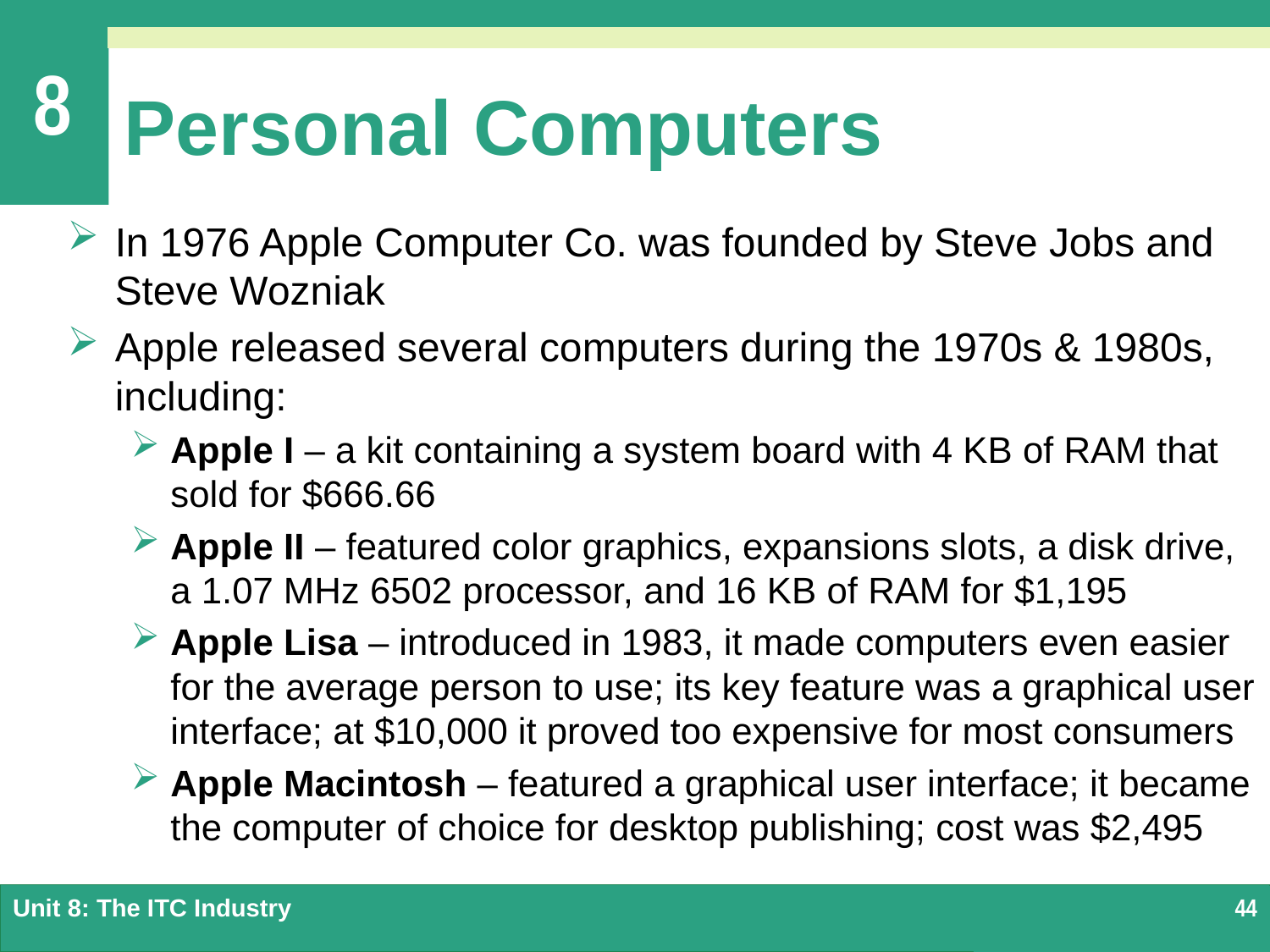

# Personal Computers
In 1976 Apple Computer Co. was founded by Steve Jobs and Steve Wozniak
Apple released several computers during the 1970s & 1980s, including:
Apple I – a kit containing a system board with 4 KB of RAM that sold for $666.66
Apple II – featured color graphics, expansions slots, a disk drive, a 1.07 MHz 6502 processor, and 16 KB of RAM for $1,195
Apple Lisa – introduced in 1983, it made computers even easier for the average person to use; its key feature was a graphical user interface; at $10,000 it proved too expensive for most consumers
Apple Macintosh – featured a graphical user interface; it became the computer of choice for desktop publishing; cost was $2,495
Unit 8: The ITC Industry
44